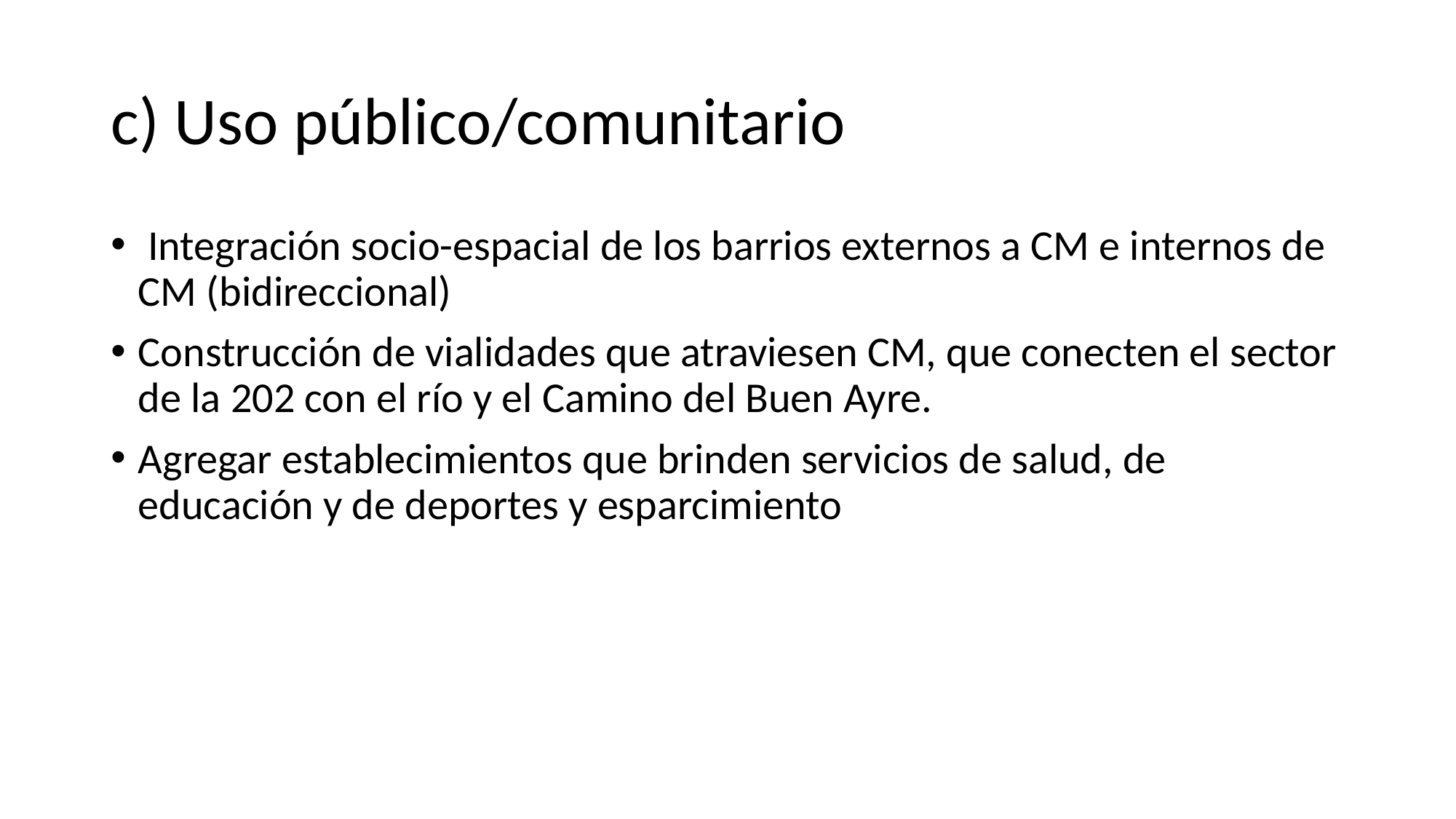

# c) Uso público/comunitario
 Integración socio-espacial de los barrios externos a CM e internos de CM (bidireccional)
Construcción de vialidades que atraviesen CM, que conecten el sector de la 202 con el río y el Camino del Buen Ayre.
Agregar establecimientos que brinden servicios de salud, de educación y de deportes y esparcimiento